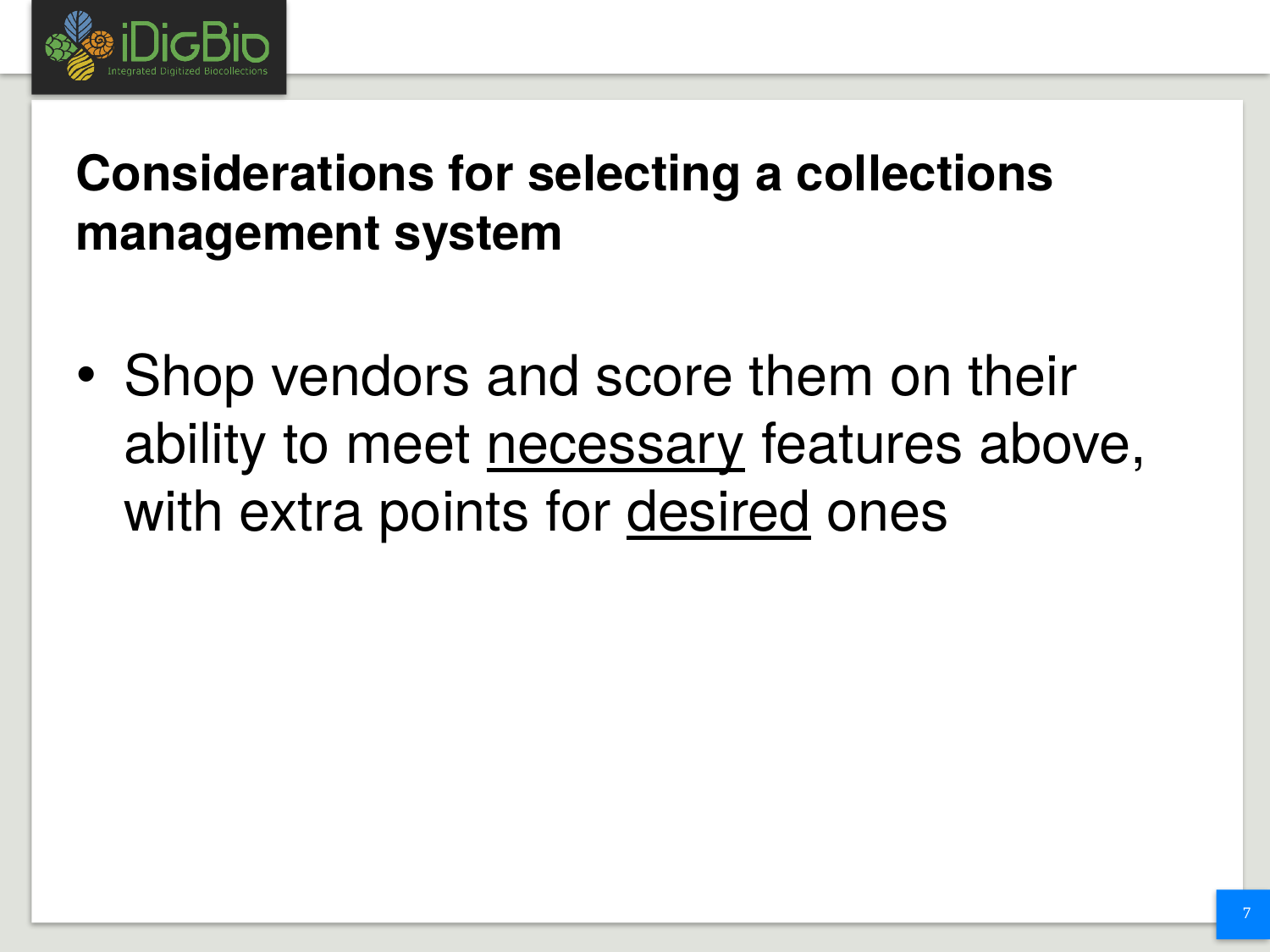

# Considerations for selecting a collections management system
Shop vendors and score them on their ability to meet necessary features above, with extra points for desired ones